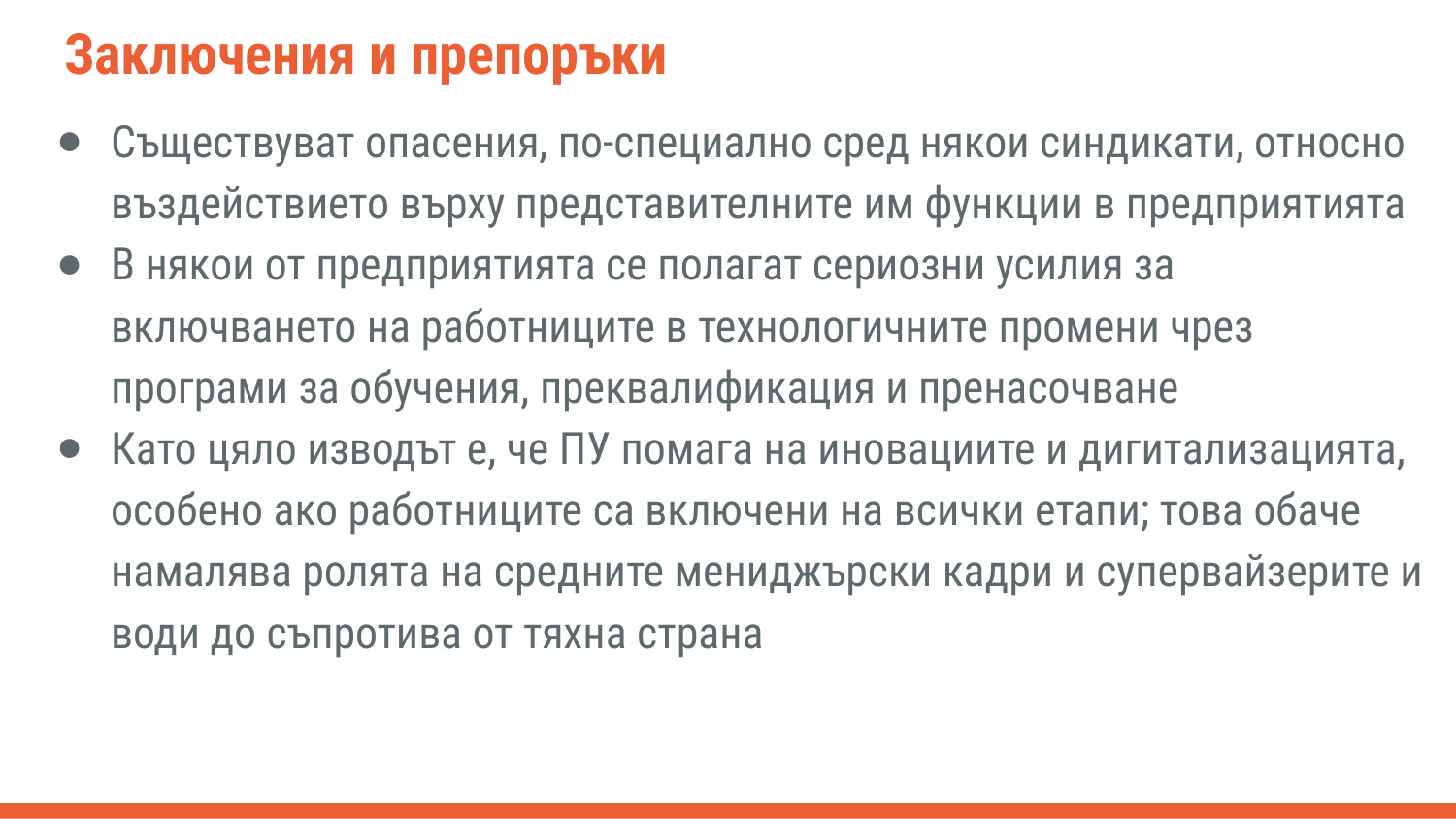

# Заключения и препоръки
Съществуват опасения, по-специално сред някои синдикати, относно въздействието върху представителните им функции в предприятията
В някои от предприятията се полагат сериозни усилия за включването на работниците в технологичните промени чрез програми за обучения, преквалификация и пренасочване
Като цяло изводът е, че ПУ помага на иновациите и дигитализацията, особено ако работниците са включени на всички етапи; това обаче намалява ролята на средните мениджърски кадри и супервайзерите и води до съпротива от тяхна страна